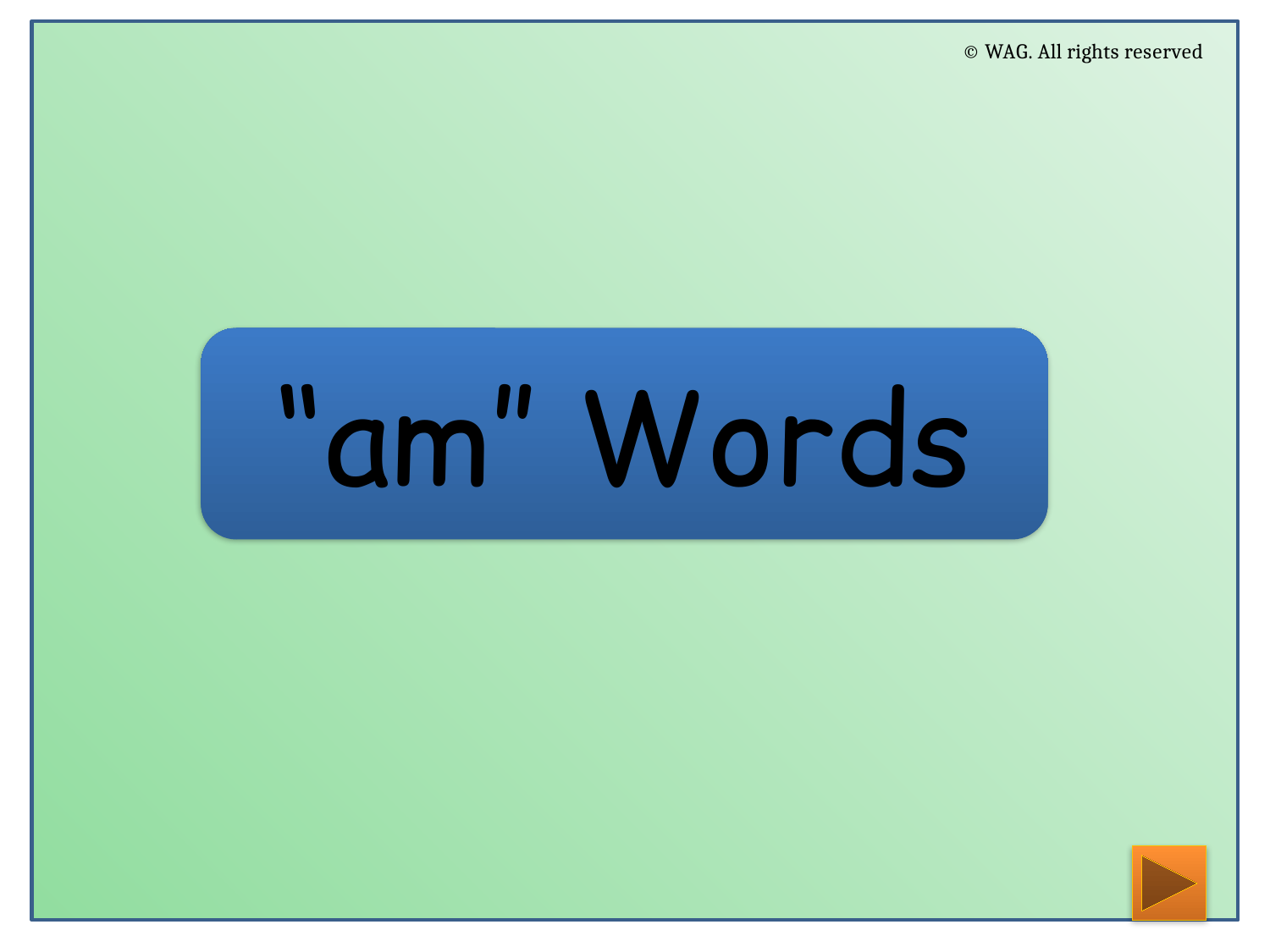

© WAG. All rights reserved
“am” Words